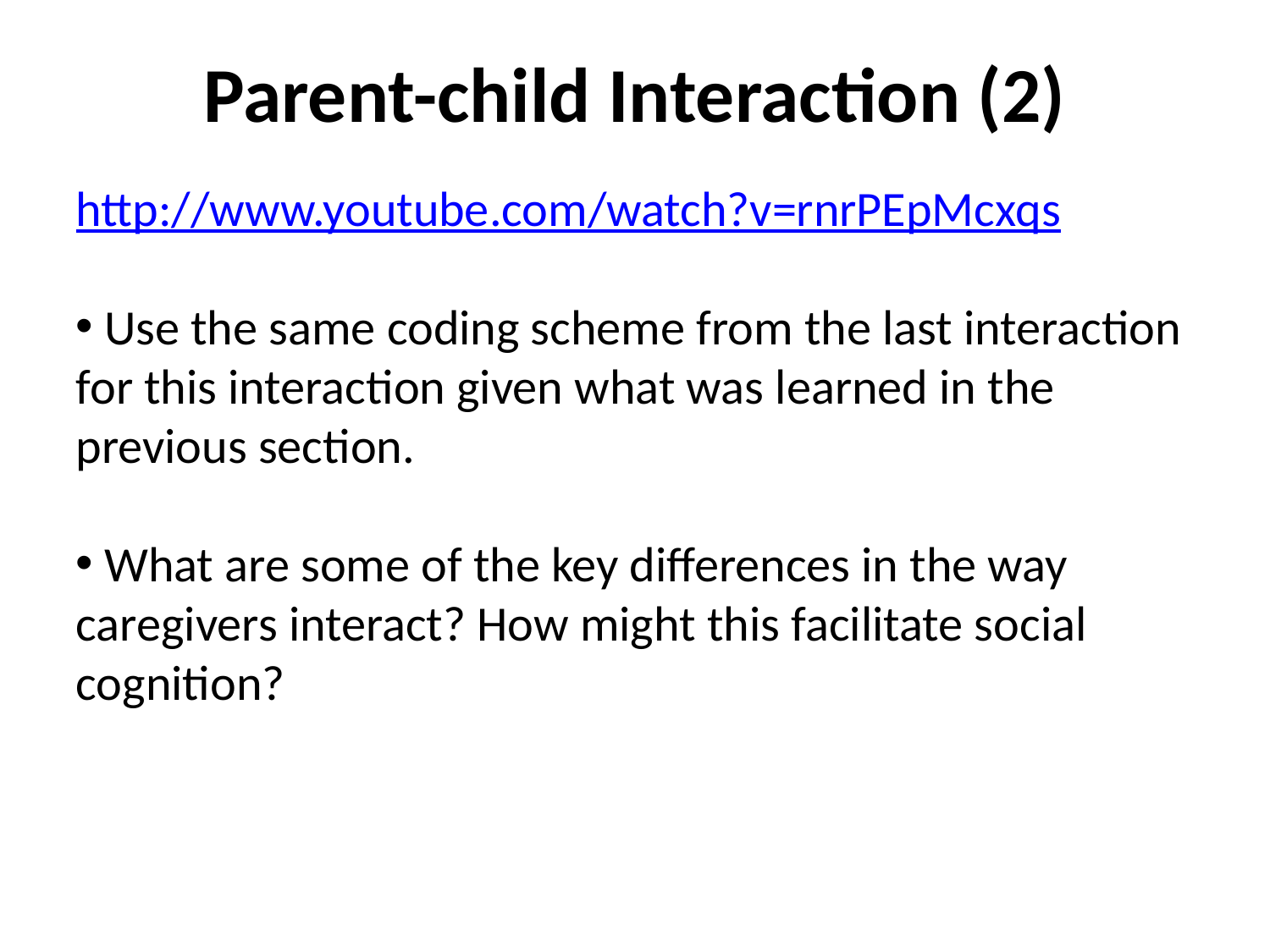

# Parent-child Interaction (2)
http://www.youtube.com/watch?v=rnrPEpMcxqs

 Use the same coding scheme from the last interaction for this interaction given what was learned in the previous section.

 What are some of the key differences in the way caregivers interact? How might this facilitate social cognition?